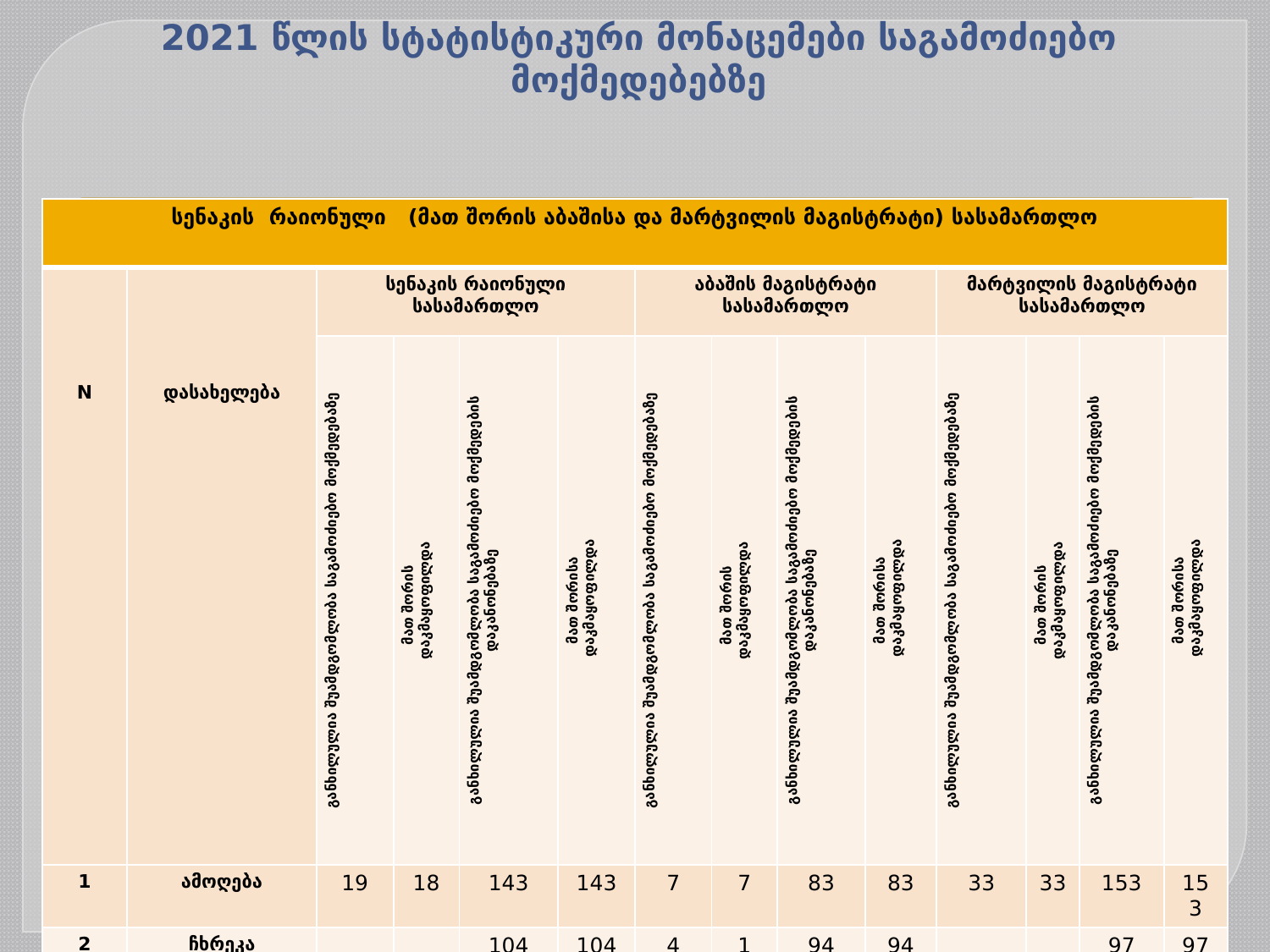

# 2021 წლის სტატისტიკური მონაცემები საგამოძიებო მოქმედებებზე
| სენაკის რაიონული (მათ შორის აბაშისა და მარტვილის მაგისტრატი) სასამართლო |  |  |  |  |  |  |  |  |  |  |  |  |  |
| --- | --- | --- | --- | --- | --- | --- | --- | --- | --- | --- | --- | --- | --- |
| N | დასახელება | სენაკის რაიონული სასამართლო |  |  |  | აბაშის მაგისტრატი სასამართლო |  |  |  | მარტვილის მაგისტრატი სასამართლო |  |  |  |
|  |  | განხილულია შუამდგომლობა საგამოძიებო მოქმედებაზე | მათ შორის დაკმაყოფილდა | განხილულია შუამდგომლობა საგამოძიებო მოქმედების დაკანონებაზე | მათ შორისა დაკმაყოფილდა | განხილულია შუამდგომლობა საგამოძიებო მოქმედებაზე | მათ შორის დაკმაყოფილდა | განხილულია შუამდგომლობა საგამოძიებო მოქმედების დაკანონებაზე | მათ შორისა დაკმაყოფილდა | განხილულია შუამდგომლობა საგამოძიებო მოქმედებაზე | მათ შორის დაკმაყოფილდა | განხილულია შუამდგომლობა საგამოძიებო მოქმედების დაკანონებაზე | მათ შორისა დაკმაყოფილდა |
| 1 | ამოღება | 19 | 18 | 143 | 143 | 7 | 7 | 83 | 83 | 33 | 33 | 153 | 153 |
| 2 | ჩხრეკა |  |  | 104 | 104 | 4 | 1 | 94 | 94 |  |  | 97 | 97 |
| 3 | საცხოვრებელი ბინის ან სხვა მფლობელობის დათვალიერება | 2 | 1 | 4 | 4 | 1 | 1 | 5 | 5 |  |  | 10 | 10 |
| 4 | საგამოძიებო ექსპერიმენტი |  |  |  |  |  |  |  |  |  |  |  |  |
| 5 | გვამის ექსჰუმაცია |  |  |  |  |  |  |  |  |  |  |  |  |
| 6 | სხვა | 66 | 52 | 3 | 3 | 21 | 21 | 3 | 3 | 19 | 17 | 8 | 8 |
| 7 | ჯ ა მ ი | 87 | 71 | 254 | 254 | 33 | 30 | 185 | 185 | 52 | 50 | 268 | 268 |